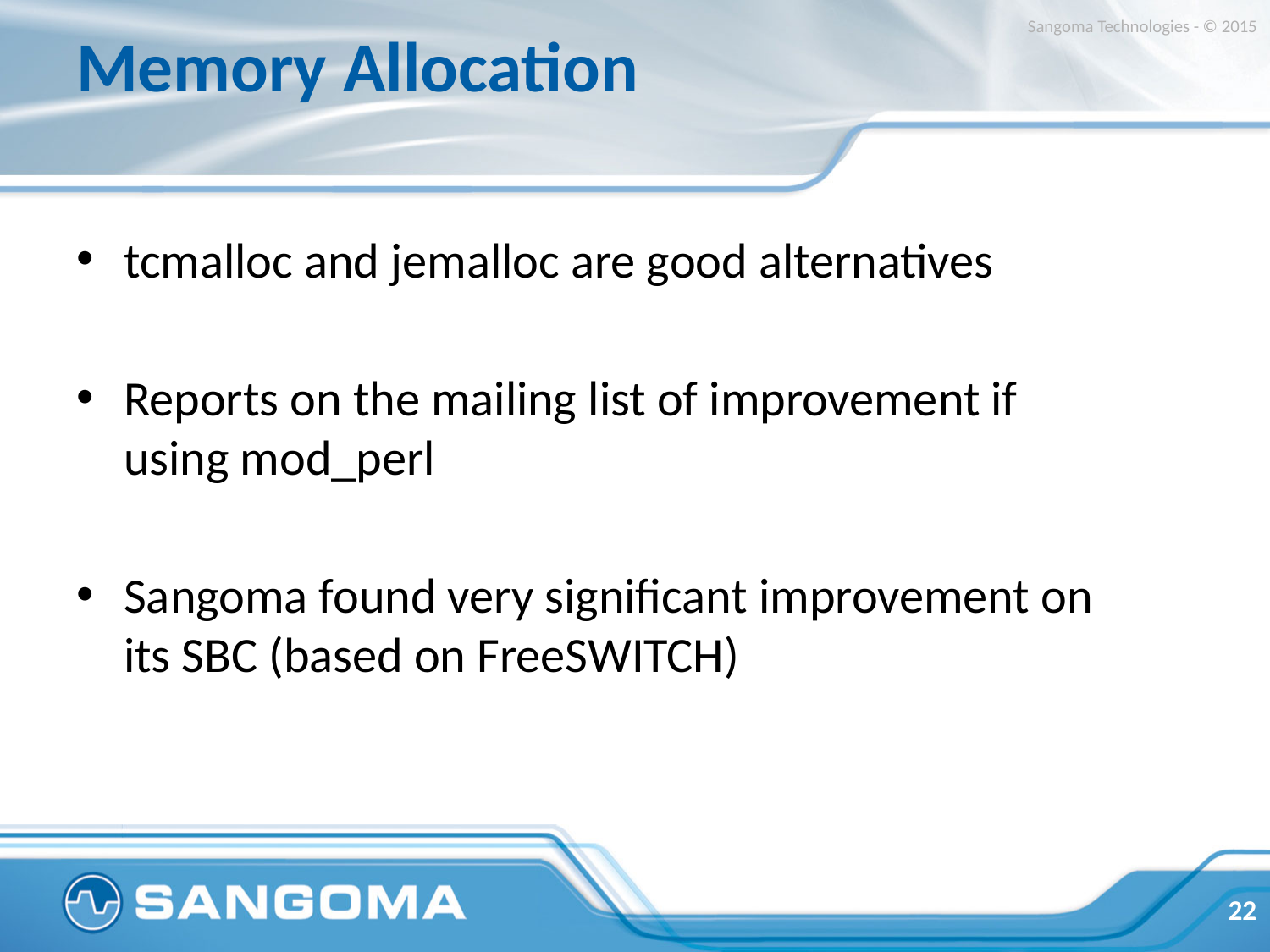

# Memory Allocation
Sangoma Technologies - © 2015
tcmalloc and jemalloc are good alternatives

Reports on the mailing list of improvement if using mod_perl

Sangoma found very significant improvement on its SBC (based on FreeSWITCH)

22